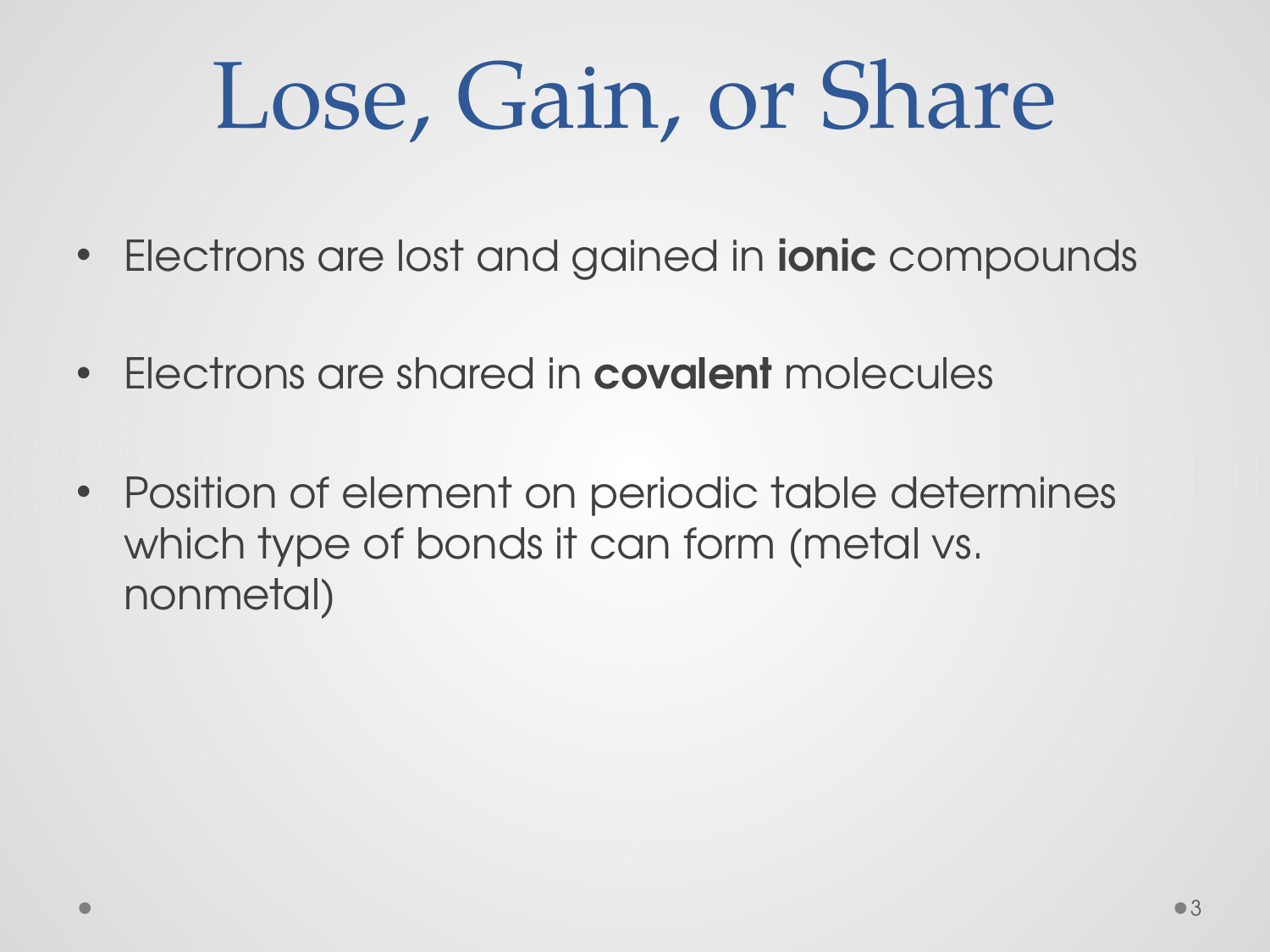

# Lose, Gain, or Share
Electrons are lost and gained in ionic compounds

Electrons are shared in covalent molecules

Position of element on periodic table determines which type of bonds it can form (metal vs. nonmetal)
3